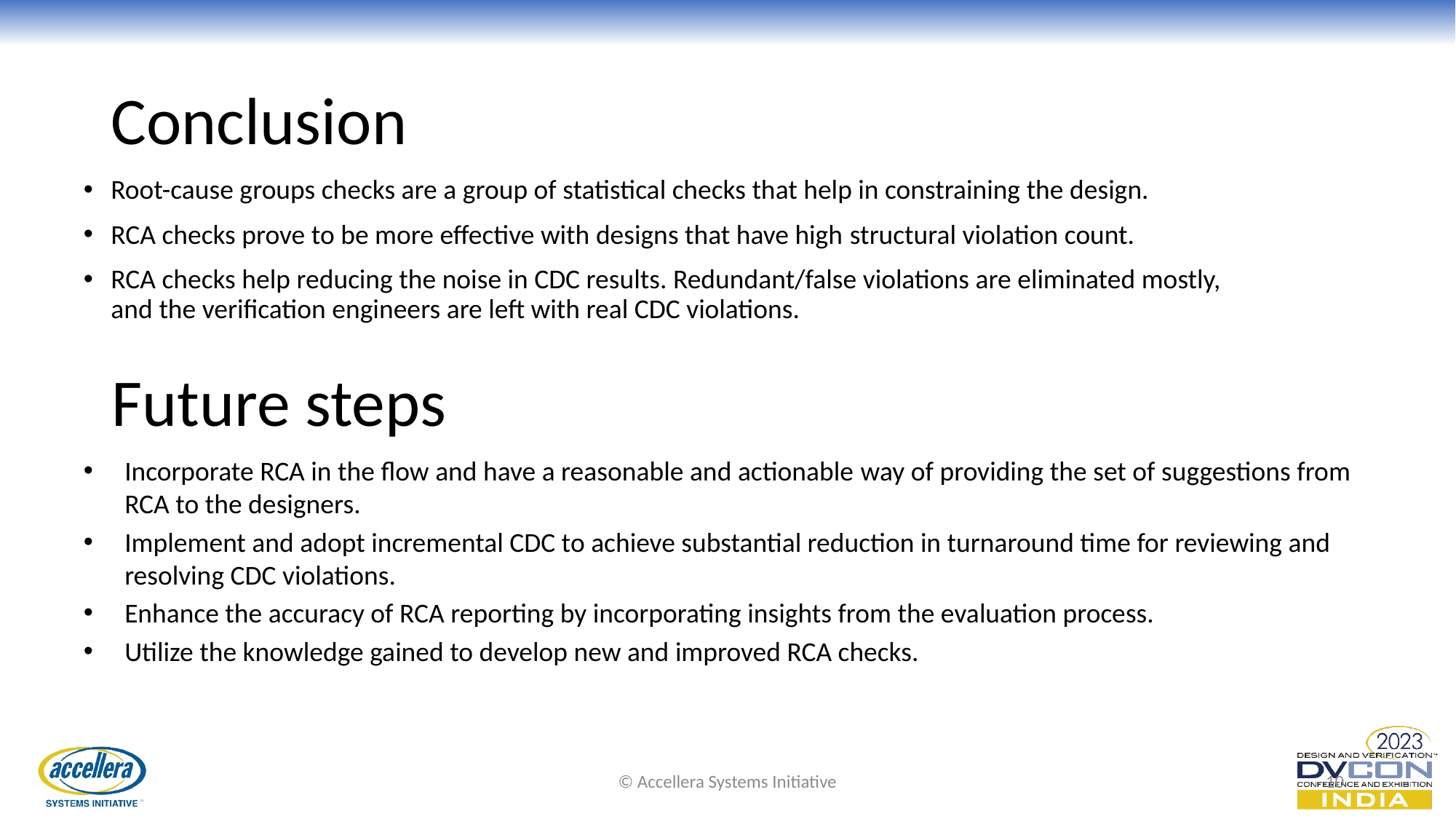

# Conclusion
Root-cause groups checks are a group of statistical checks that help in constraining the design.
RCA checks prove to be more effective with designs that have high structural violation count.
RCA checks help reducing the noise in CDC results. Redundant/false violations are eliminated mostly, and the verification engineers are left with real CDC violations.

Future steps
Incorporate RCA in the flow and have a reasonable and actionable way of providing the set of suggestions from RCA to the designers.
Implement and adopt incremental CDC to achieve substantial reduction in turnaround time for reviewing and resolving CDC violations.
Enhance the accuracy of RCA reporting by incorporating insights from the evaluation process.
Utilize the knowledge gained to develop new and improved RCA checks.

© Accellera Systems Initiative
10